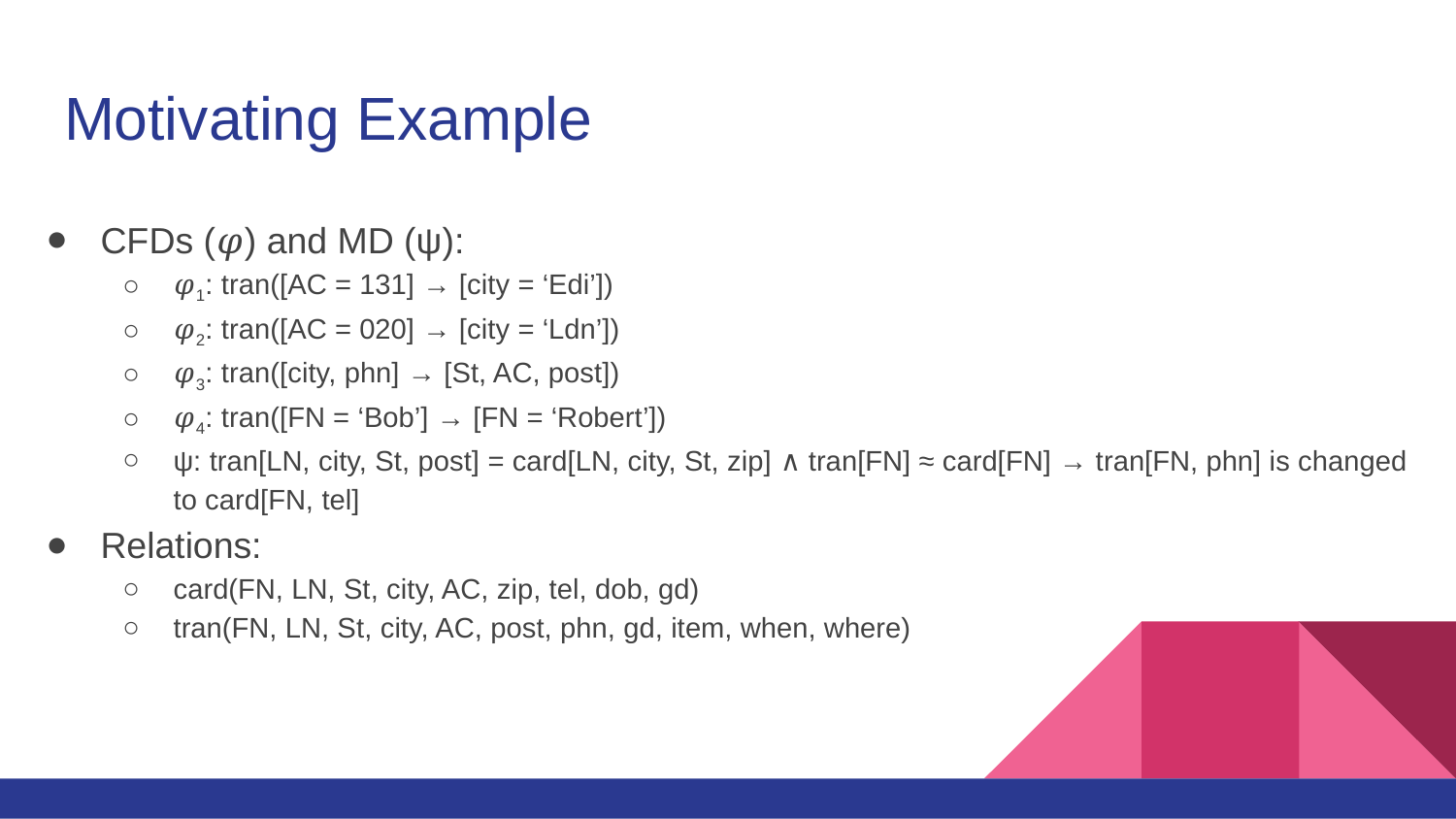

# Motivating Example
CFDs (𝜑) and MD (ψ):
𝜑1: tran([AC = 131] → [city = ‘Edi’])
𝜑2: tran([AC = 020] → [city = ‘Ldn’])
𝜑3: tran([city, phn] → [St, AC, post])
𝜑4: tran([FN = ‘Bob’] → [FN = ‘Robert’])
ψ: tran[LN, city, St, post] = card[LN, city, St, zip] ∧ tran[FN] ≈ card[FN] → tran[FN, phn] is changed to card[FN, tel]
Relations:
card(FN, LN, St, city, AC, zip, tel, dob, gd)
tran(FN, LN, St, city, AC, post, phn, gd, item, when, where)